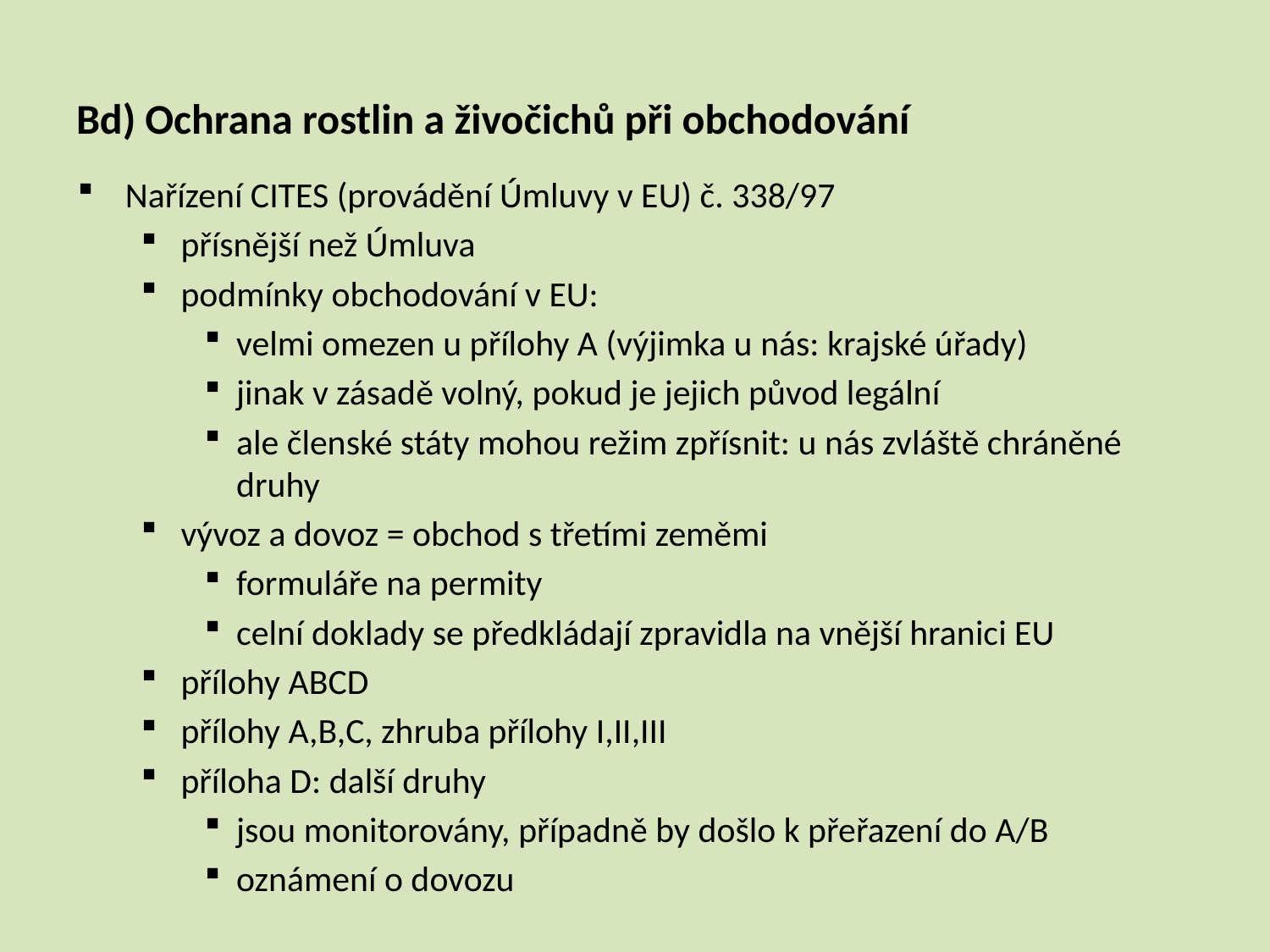

# Bd) Ochrana rostlin a živočichů při obchodování
Nařízení CITES (provádění Úmluvy v EU) č. 338/97
přísnější než Úmluva
podmínky obchodování v EU:
velmi omezen u přílohy A (výjimka u nás: krajské úřady)
jinak v zásadě volný, pokud je jejich původ legální
ale členské státy mohou režim zpřísnit: u nás zvláště chráněné druhy
vývoz a dovoz = obchod s třetími zeměmi
formuláře na permity
celní doklady se předkládají zpravidla na vnější hranici EU
přílohy ABCD
přílohy A,B,C, zhruba přílohy I,II,III
příloha D: další druhy
jsou monitorovány, případně by došlo k přeřazení do A/B
oznámení o dovozu